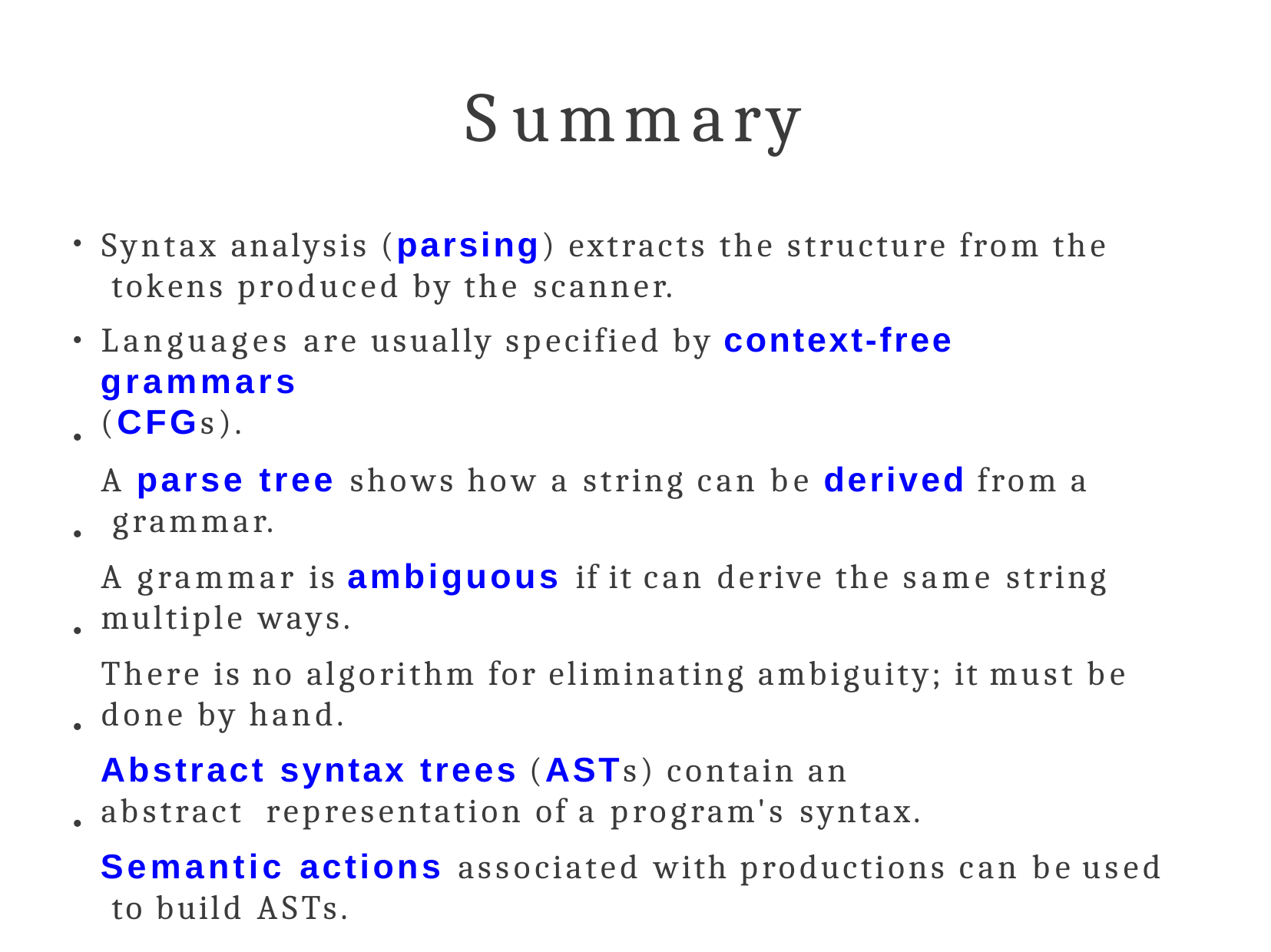

# Summary
Syntax analysis (parsing) extracts the structure from the  tokens produced by the scanner.
Languages are usually specified by context-free grammars
(CFGs).
A parse tree shows how a string can be derived from a  grammar.
A grammar is ambiguous if it can derive the same string  multiple ways.
There is no algorithm for eliminating ambiguity; it must be  done by hand.
Abstract syntax trees (ASTs) contain an abstract  representation of a program's syntax.
Semantic actions associated with productions can be used  to build ASTs.
●
●
●
●
●
●
●